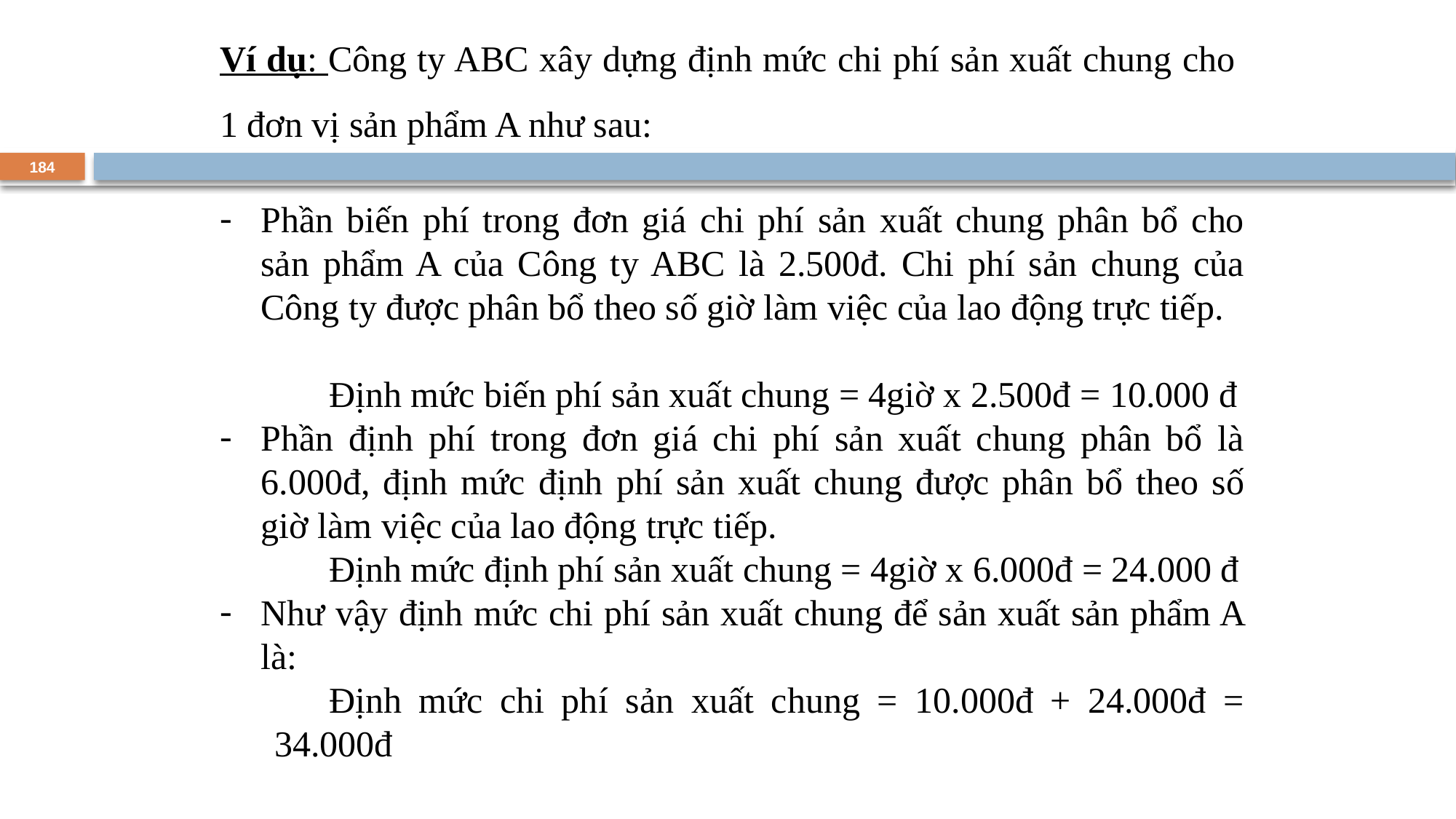

Ví dụ: Công ty ABC xây dựng định mức chi phí sản xuất chung cho 1 đơn vị sản phẩm A như sau:
184
Phần biến phí trong đơn giá chi phí sản xuất chung phân bổ cho sản phẩm A của Công ty ABC là 2.500đ. Chi phí sản chung của Công ty được phân bổ theo số giờ làm việc của lao động trực tiếp.

Định mức biến phí sản xuất chung = 4giờ x 2.500đ = 10.000 đ
Phần định phí trong đơn giá chi phí sản xuất chung phân bổ là 6.000đ, định mức định phí sản xuất chung được phân bổ theo số giờ làm việc của lao động trực tiếp.
Định mức định phí sản xuất chung = 4giờ x 6.000đ = 24.000 đ
Như vậy định mức chi phí sản xuất chung để sản xuất sản phẩm A là:
Định mức chi phí sản xuất chung = 10.000đ + 24.000đ = 34.000đ